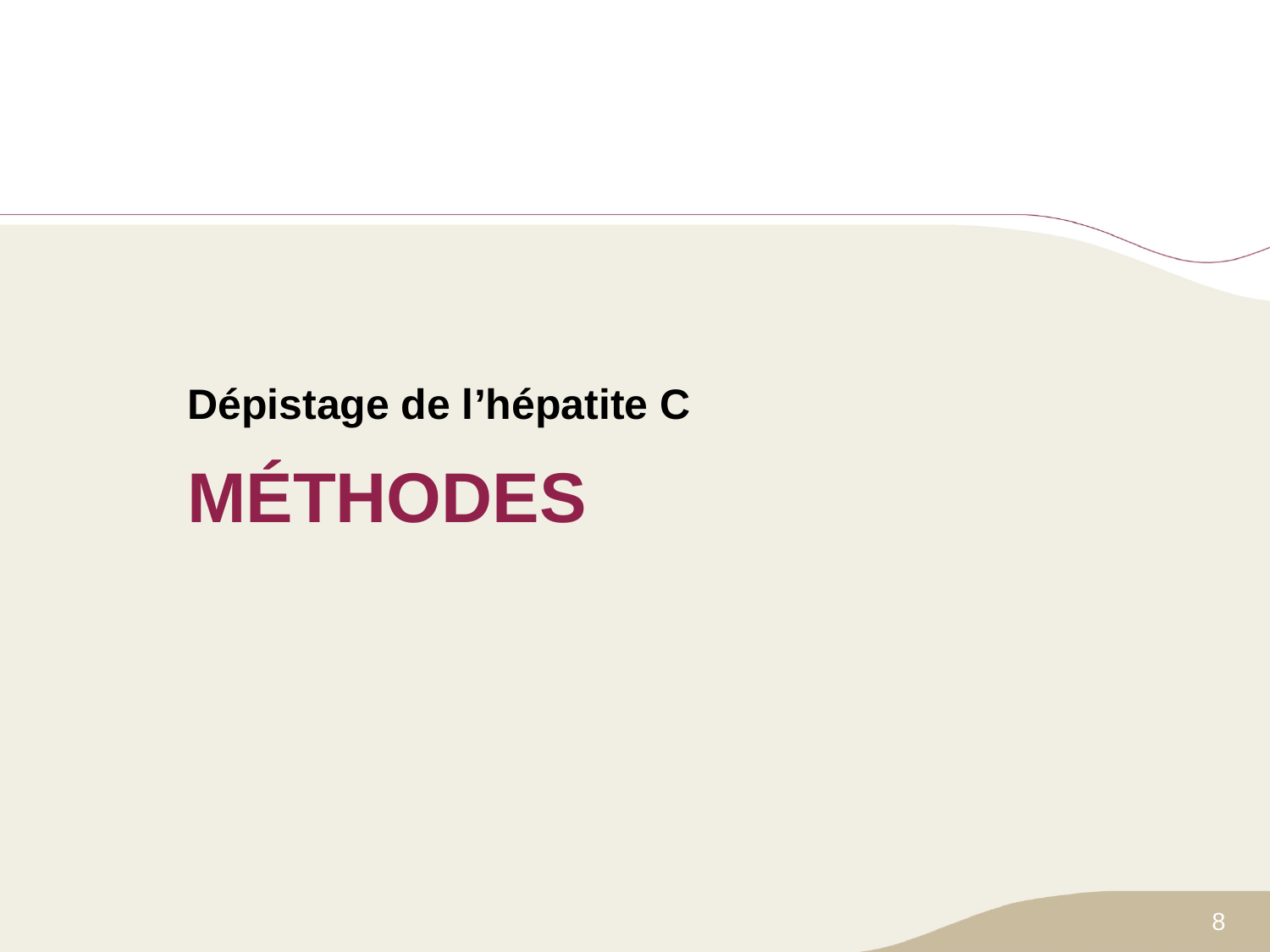

Dépistage de l’hépatite C
# MÉTHODES
8